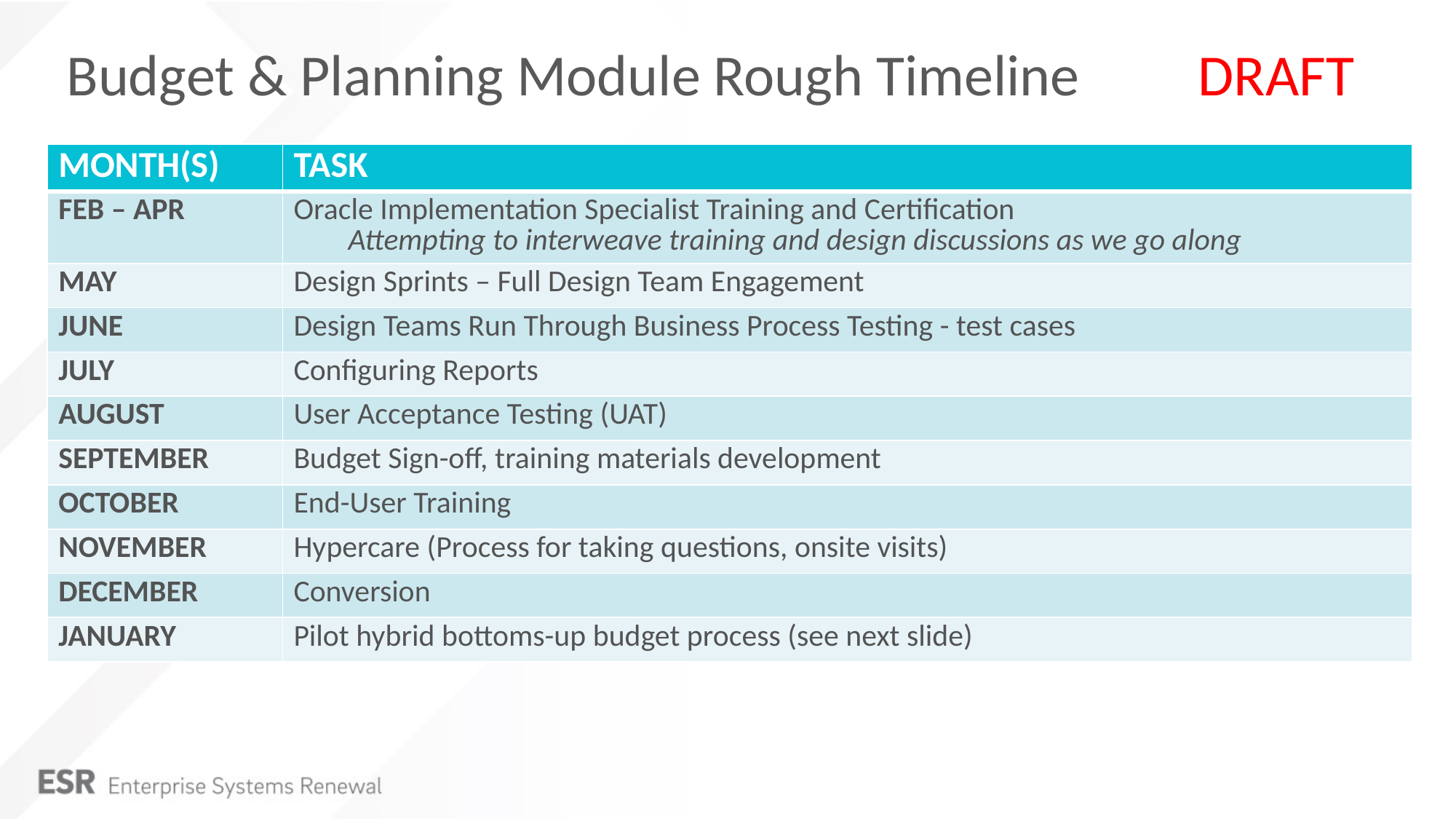

# Budget & Planning Module Rough Timeline         DRAFT
| MONTH(S) | TASK |
| --- | --- |
| FEB – APR | Oracle Implementation Specialist Training and Certification Attempting to interweave training and design discussions as we go along |
| MAY | Design Sprints – Full Design Team Engagement |
| JUNE | Design Teams Run Through Business Process Testing - test cases |
| JULY | Configuring Reports |
| AUGUST | User Acceptance Testing (UAT) |
| SEPTEMBER | Budget Sign-off, training materials development |
| OCTOBER | End-User Training |
| NOVEMBER | Hypercare (Process for taking questions, onsite visits) |
| DECEMBER | Conversion |
| JANUARY | Pilot hybrid bottoms-up budget process (see next slide) |